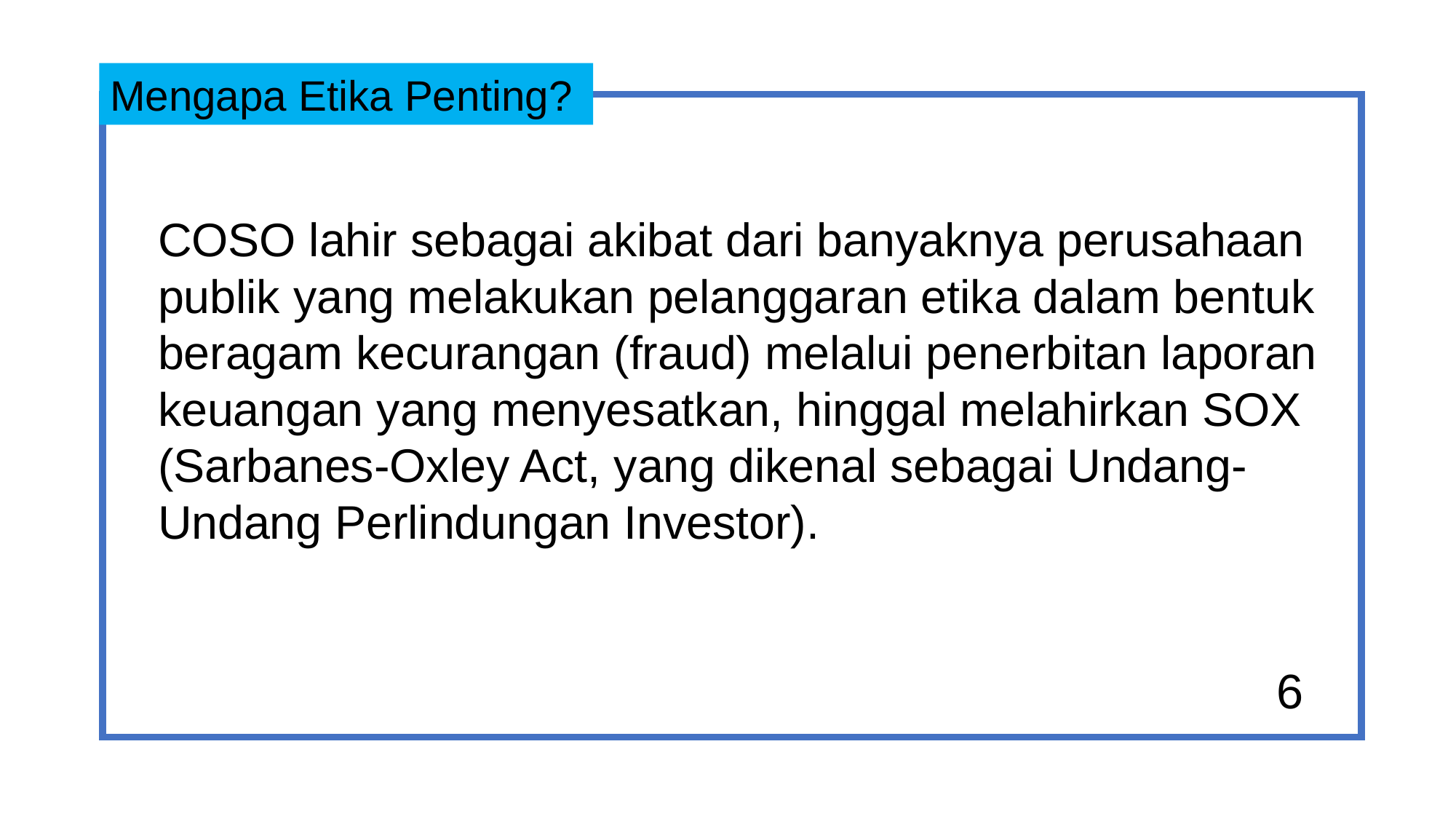

Mengapa Etika Penting?

COSO lahir sebagai akibat dari banyaknya perusahaan publik yang melakukan pelanggaran etika dalam bentuk beragam kecurangan (fraud) melalui penerbitan laporan keuangan yang menyesatkan, hinggal melahirkan SOX (Sarbanes-Oxley Act, yang dikenal sebagai Undang-Undang Perlindungan Investor).
6